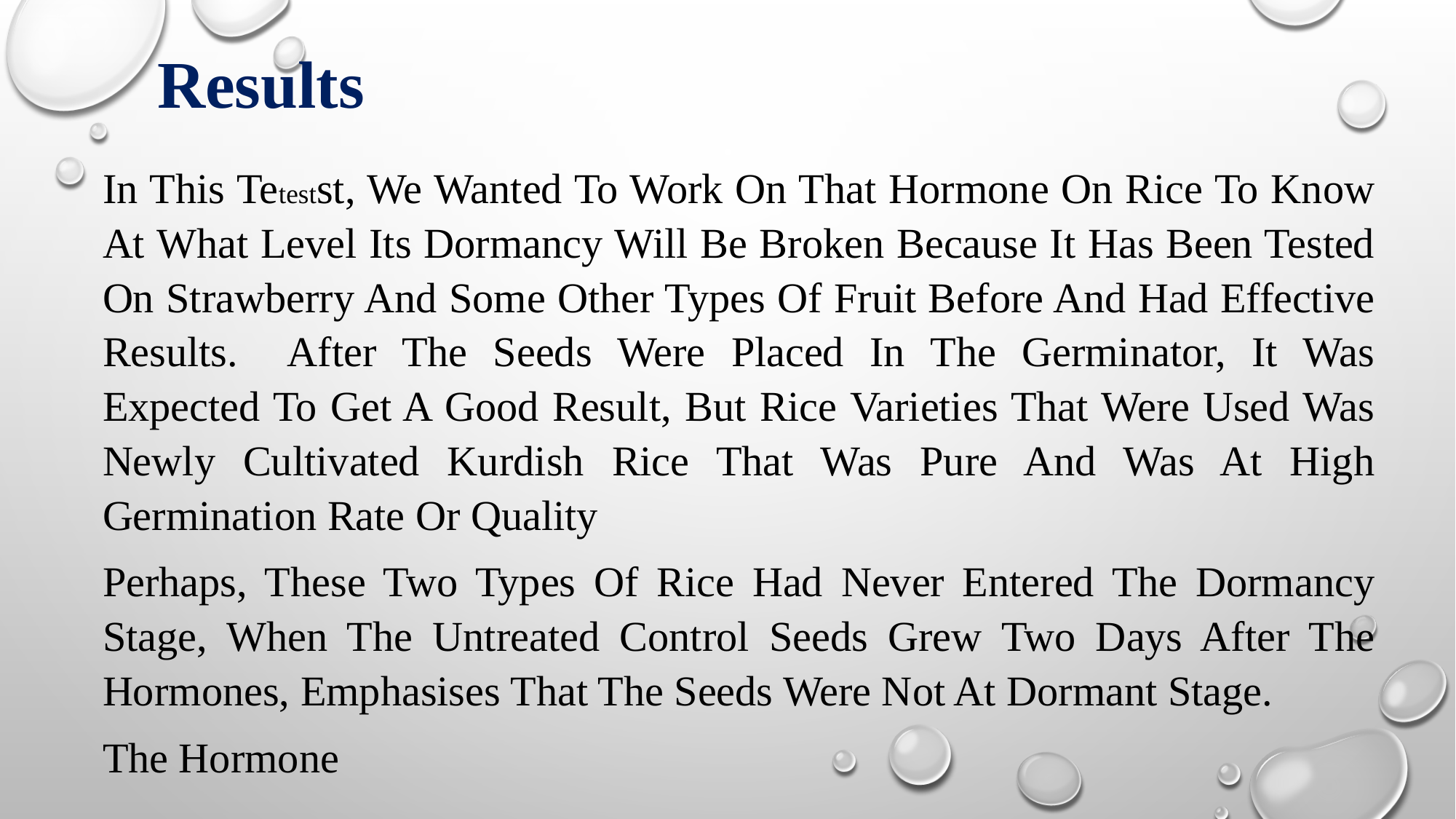

Results
In This Tetestst, We Wanted To Work On That Hormone On Rice To Know At What Level Its Dormancy Will Be Broken Because It Has Been Tested On Strawberry And Some Other Types Of Fruit Before And Had Effective Results.  After The Seeds Were Placed In The Germinator, It Was Expected To Get A Good Result, But Rice Varieties That Were Used Was Newly Cultivated Kurdish Rice That Was Pure And Was At High Germination Rate Or Quality
Perhaps, These Two Types Of Rice Had Never Entered The Dormancy Stage, When The Untreated Control Seeds Grew Two Days After The Hormones, Emphasises That The Seeds Were Not At Dormant Stage.
The Hormone